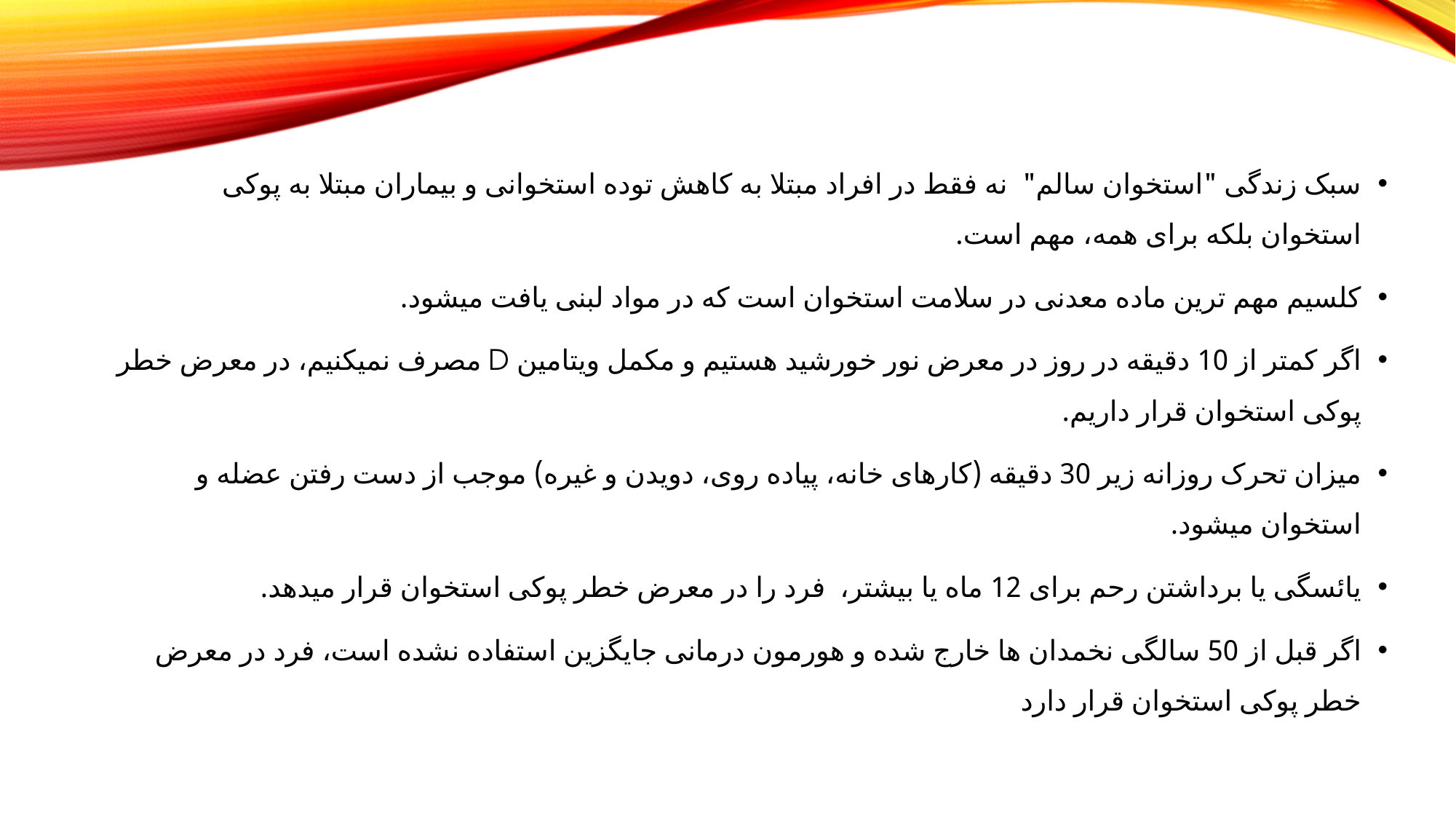

سبک زندگی "استخوان سالم"  نه فقط در افراد مبتلا به کاهش توده استخوانی و بیماران مبتلا به پوکی استخوان بلکه برای همه، مهم است.
کلسیم مهم ترین ماده معدنی در سلامت استخوان است که در مواد لبنی یافت می­شود.
اگر کمتر از 10 دقیقه در روز در معرض نور خورشید هستیم و مکمل ویتامین D مصرف نمی­کنیم، در معرض خطر پوکی استخوان قرار داریم.
میزان تحرک روزانه زیر 30 دقیقه (کارهای خانه، پیاده روی، دویدن و غیره) موجب از دست رفتن عضله و استخوان می­شود.
یائسگی یا برداشتن رحم برای 12 ماه یا بیشتر،  فرد را در معرض خطر پوکی استخوان قرار می­دهد.
اگر قبل از 50 سالگی نخمدان ها خارج شده و هورمون درمانی جایگزین استفاده نشده است، فرد در معرض خطر پوکی استخوان قرار دارد